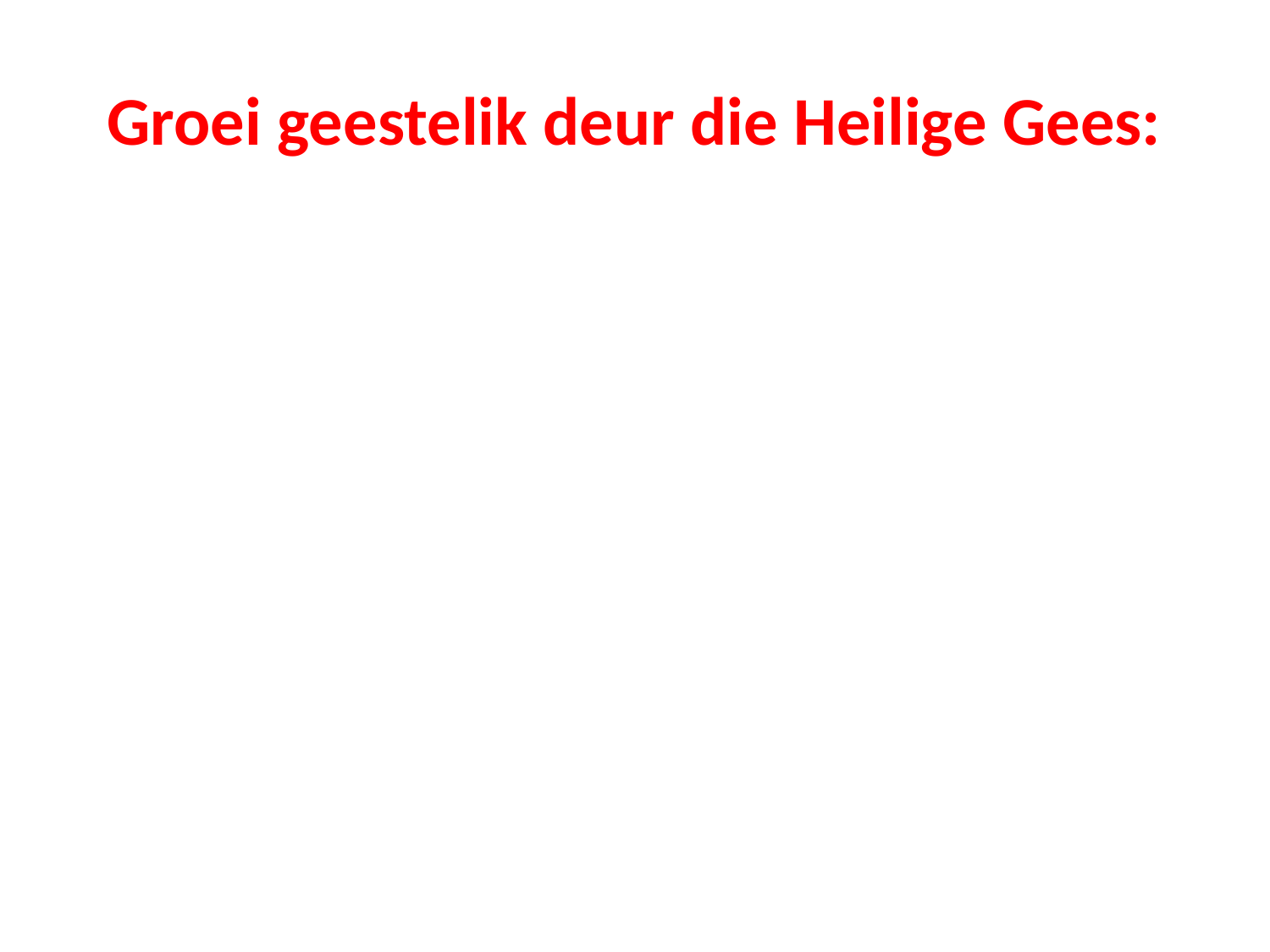

# Groei geestelik deur die Heilige Gees: